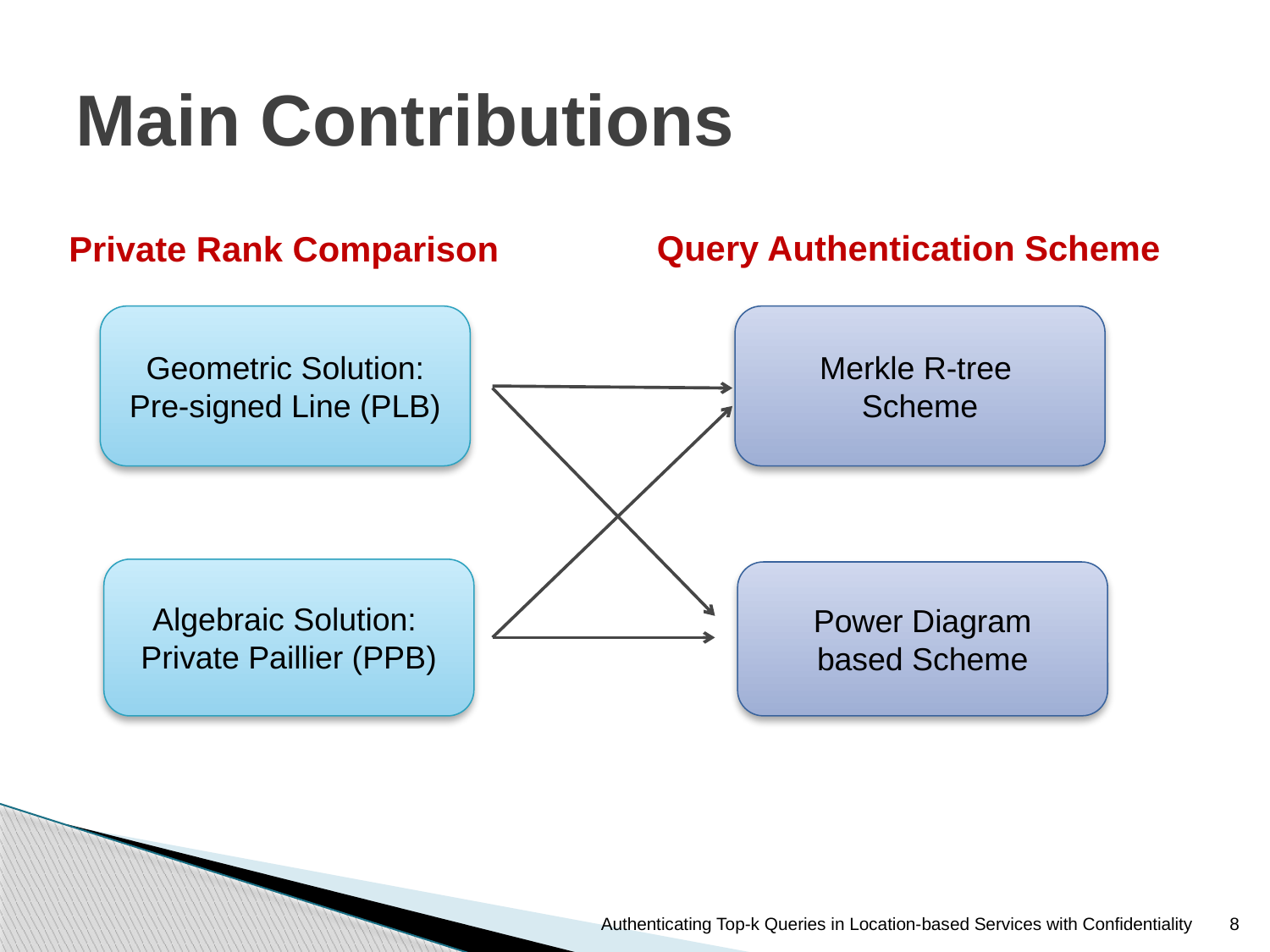

# Main Contributions
Query Authentication Scheme
Private Rank Comparison
Geometric Solution:
Pre-signed Line (PLB)
Merkle R-tree
Scheme
Algebraic Solution:
Private Paillier (PPB)
Power Diagram
based Scheme
Authenticating Top-k Queries in Location-based Services with Confidentiality
8